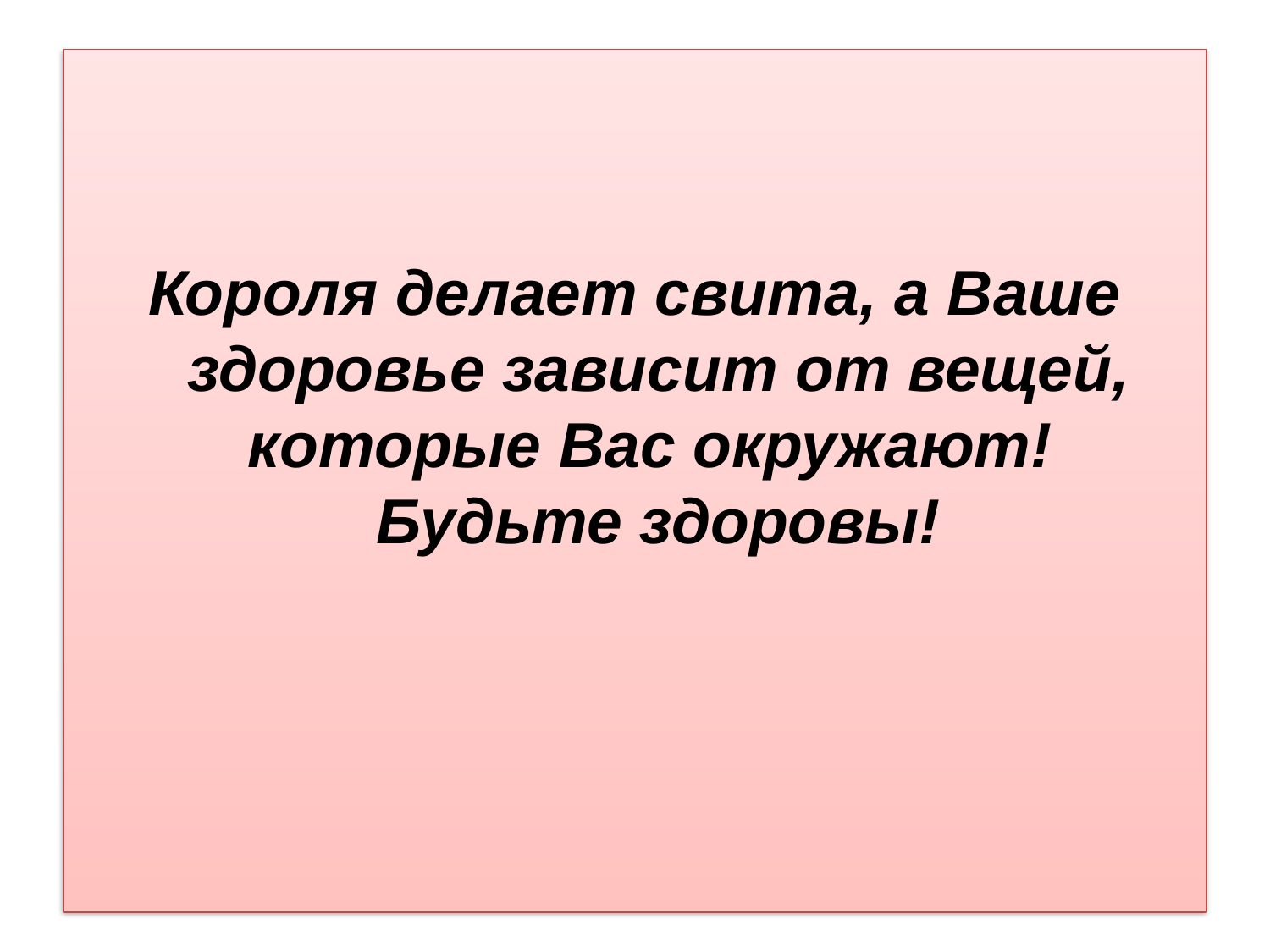

#

Короля делает свита, а Ваше здоровье зависит от вещей, которые Вас окружают!  Будьте здоровы!